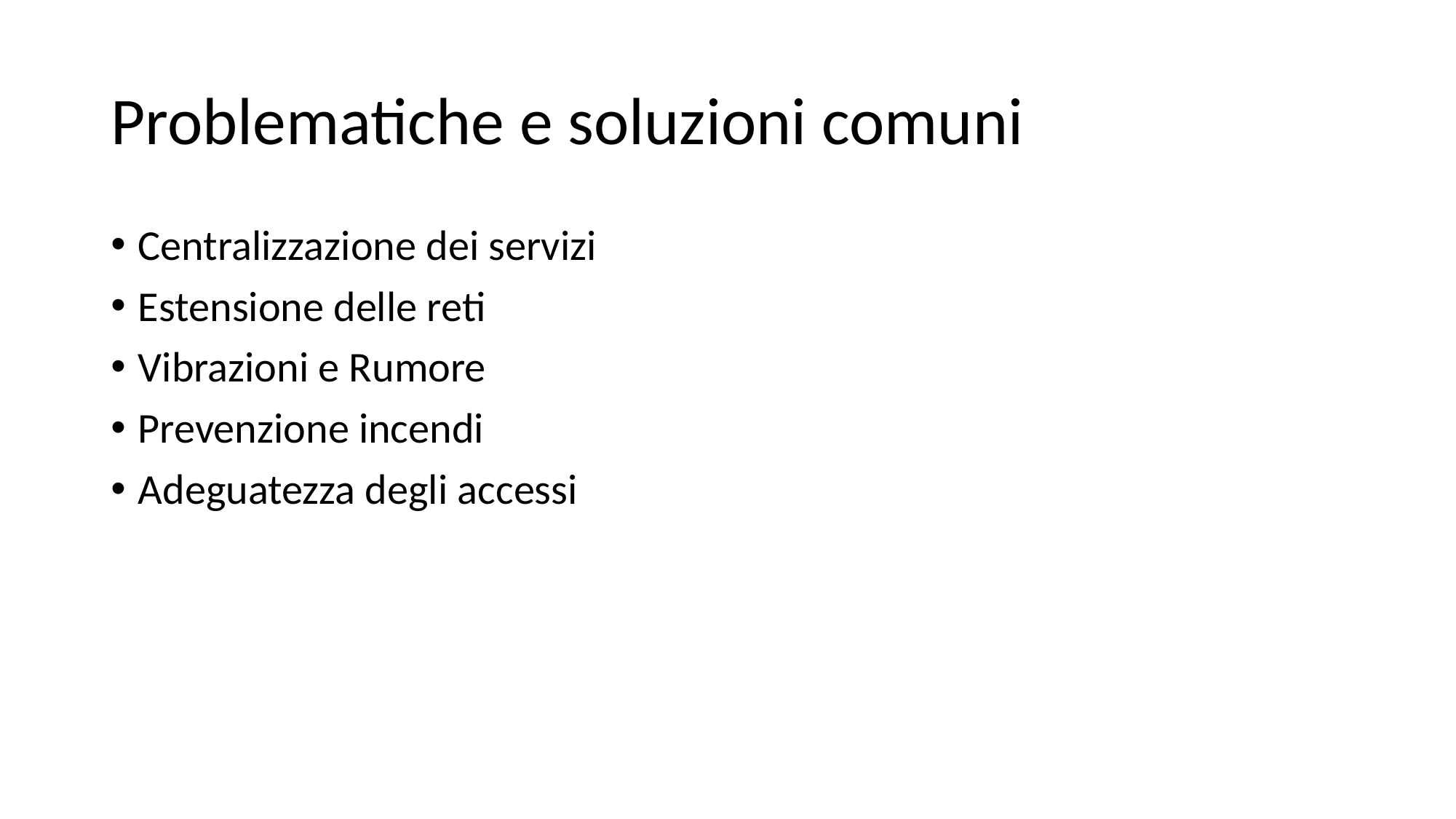

# Problematiche e soluzioni comuni
Centralizzazione dei servizi
Estensione delle reti
Vibrazioni e Rumore
Prevenzione incendi
Adeguatezza degli accessi